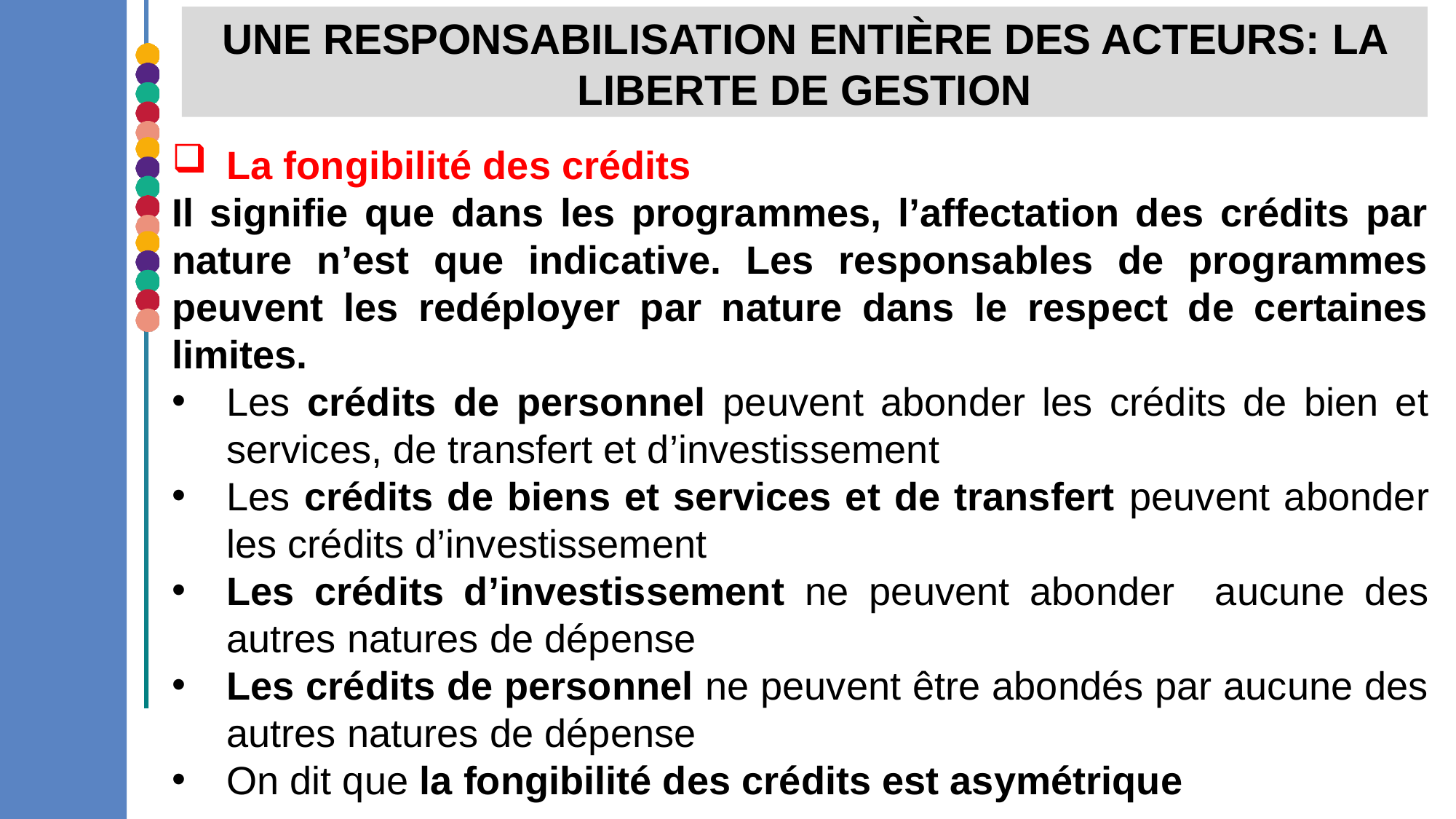

Une responsabilisation entière des acteurs: LA LIBERTE DE GESTION
La fongibilité des crédits
Il signifie que dans les programmes, l’affectation des crédits par nature n’est que indicative. Les responsables de programmes peuvent les redéployer par nature dans le respect de certaines limites.
Les crédits de personnel peuvent abonder les crédits de bien et services, de transfert et d’investissement
Les crédits de biens et services et de transfert peuvent abonder les crédits d’investissement
Les crédits d’investissement ne peuvent abonder  aucune des autres natures de dépense
Les crédits de personnel ne peuvent être abondés par aucune des autres natures de dépense
On dit que la fongibilité des crédits est asymétrique